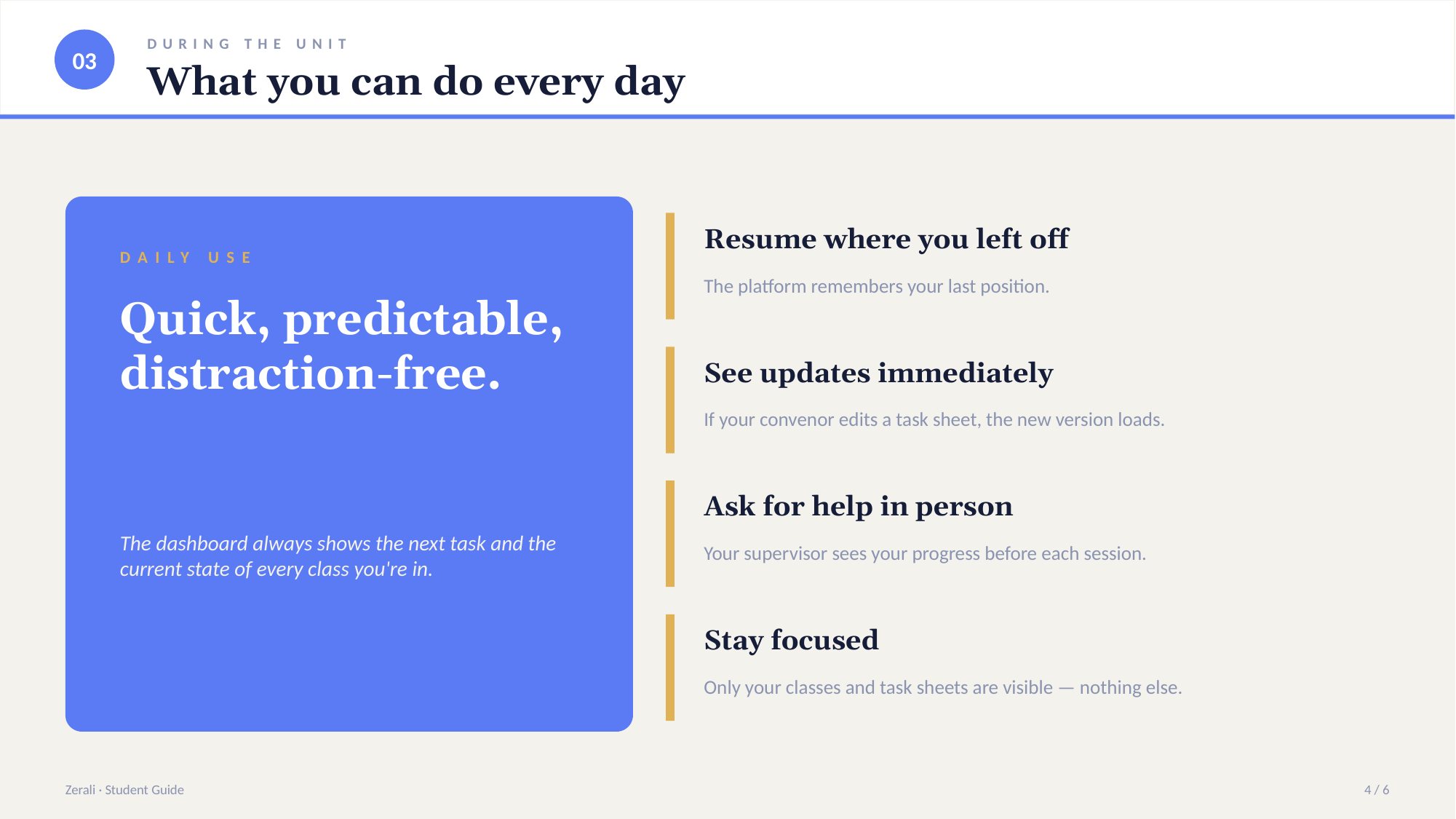

03
DURING THE UNIT
What you can do every day

Resume where you left off
DAILY USE
The platform remembers your last position.
Quick, predictable, distraction-free.

See updates immediately
If your convenor edits a task sheet, the new version loads.

Ask for help in person
The dashboard always shows the next task and the current state of every class you're in.
Your supervisor sees your progress before each session.

Stay focused
Only your classes and task sheets are visible — nothing else.
Zerali · Student Guide
4 / 6